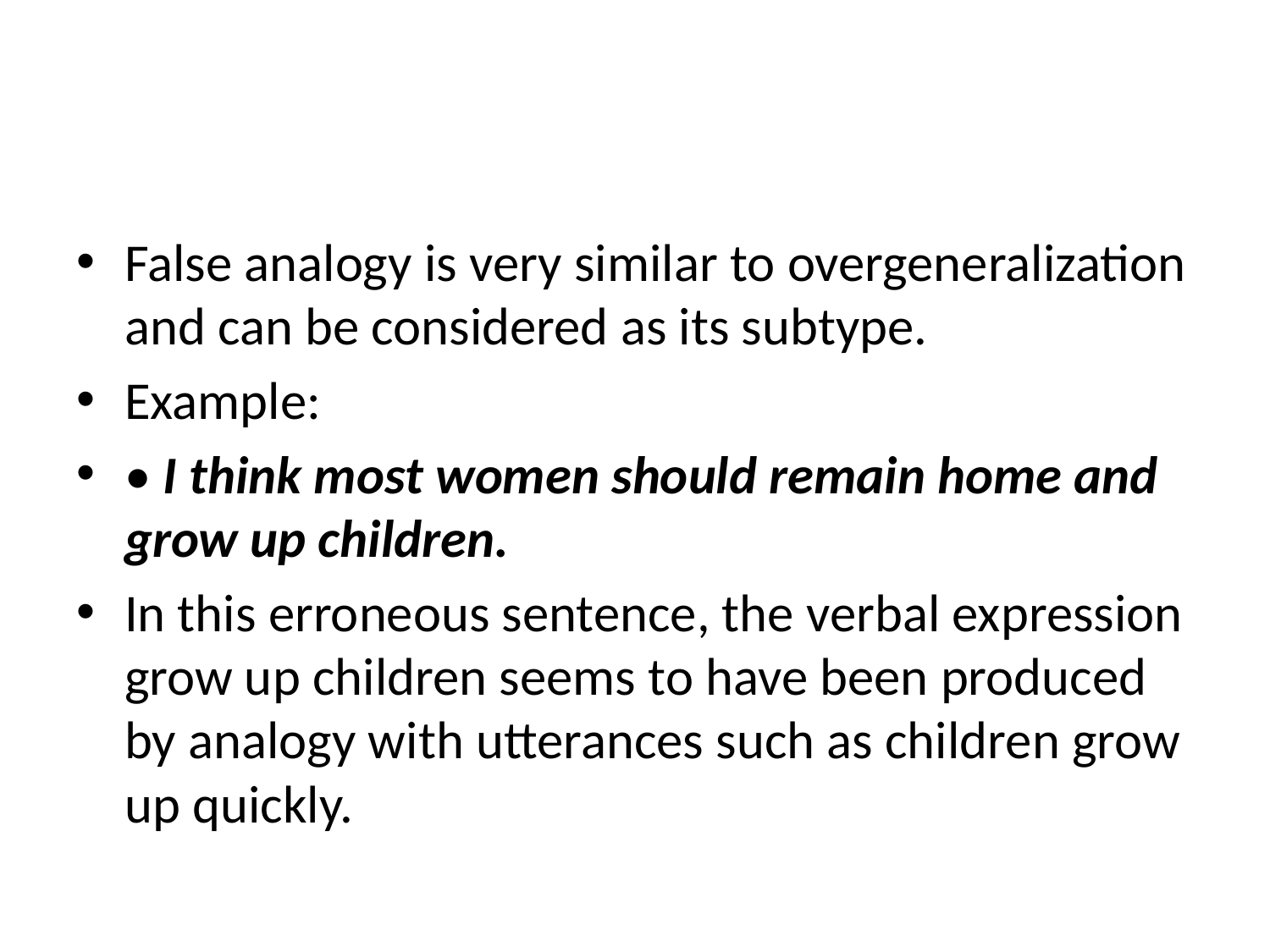

#
False analogy is very similar to overgeneralization and can be considered as its subtype.
Example:
• I think most women should remain home and grow up children.
In this erroneous sentence, the verbal expression grow up children seems to have been produced by analogy with utterances such as children grow up quickly.